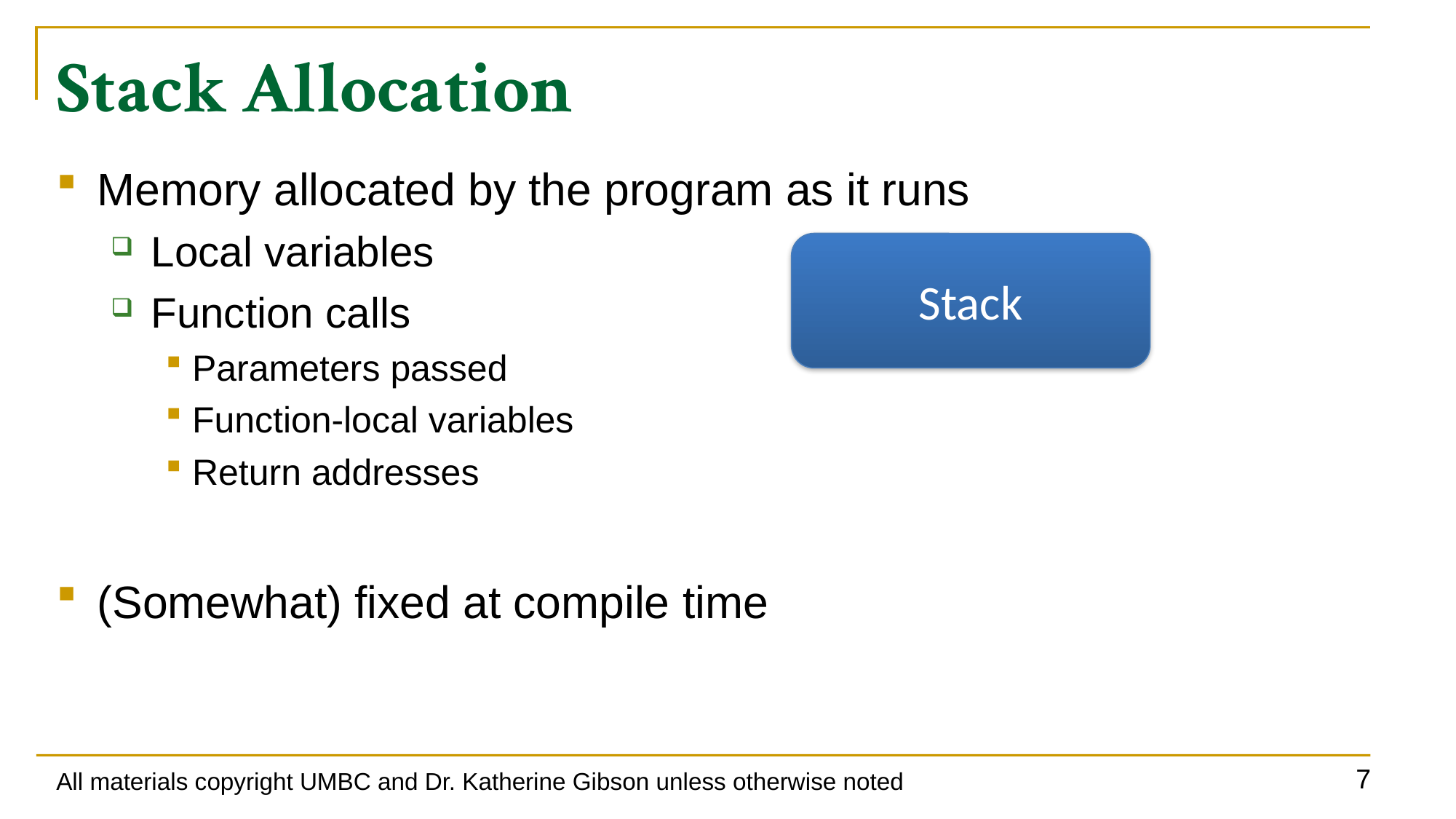

# Stack Allocation
Memory allocated by the program as it runs
Local variables
Function calls
Parameters passed
Function-local variables
Return addresses

(Somewhat) fixed at compile time
Stack